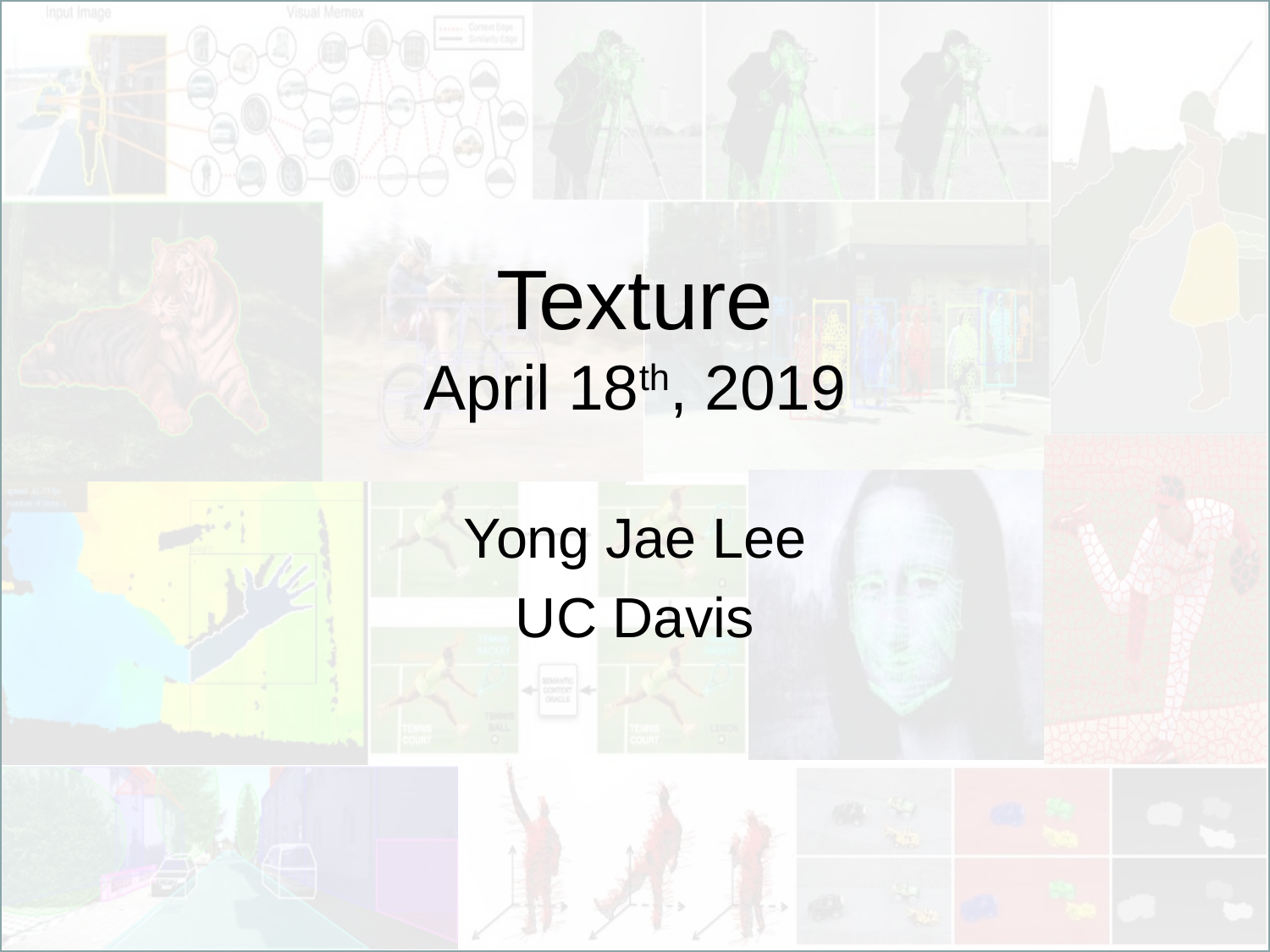

# Texture April 18th, 2019
Yong Jae Lee
UC Davis